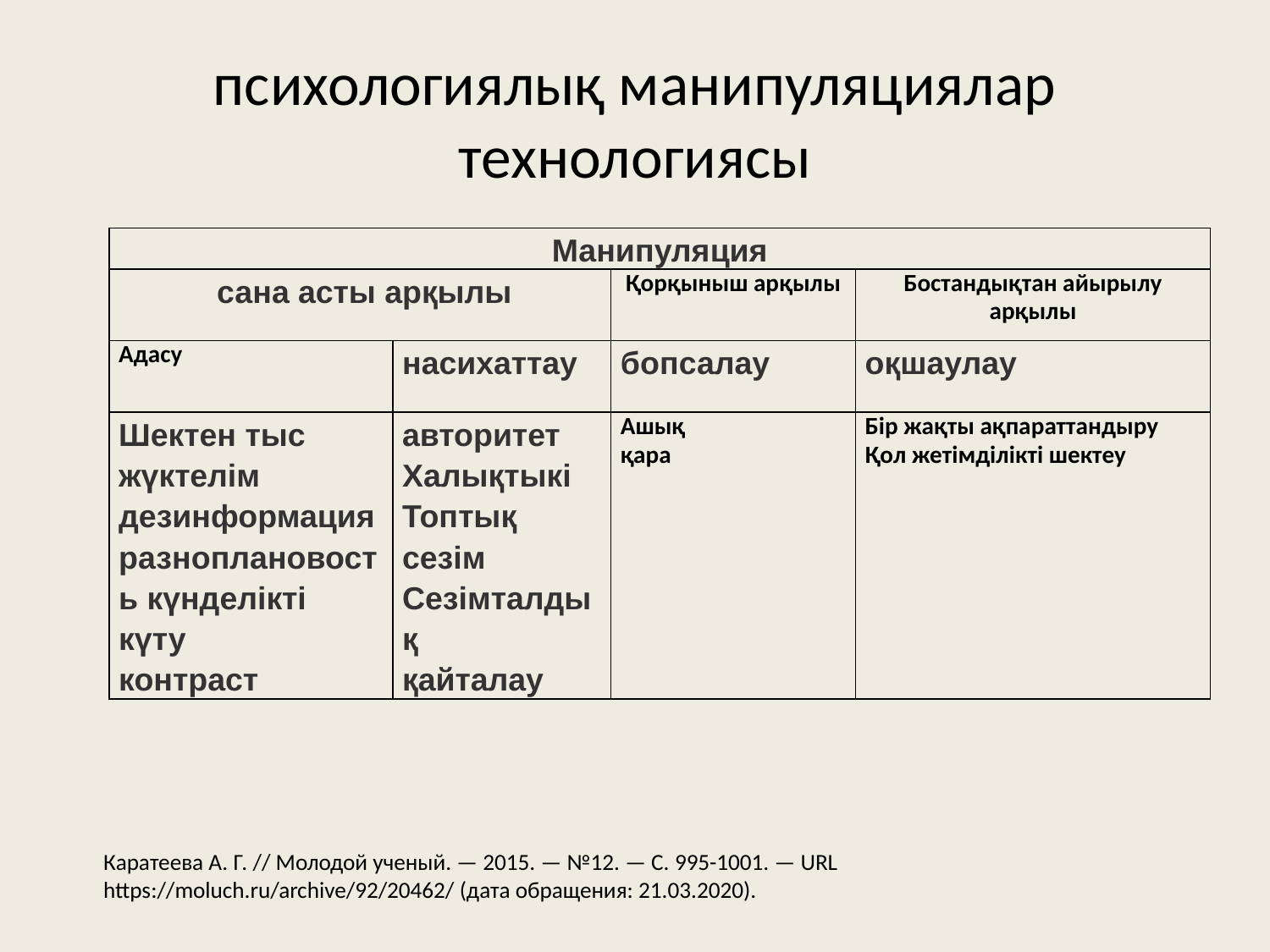

# психологиялық манипуляциялар технологиясы
| Манипуляция |  |  |  |
| --- | --- | --- | --- |
| сана асты арқылы |  | Қорқыныш арқылы | Бостандықтан айырылу арқылы |
| Адасу | насихаттау | бопсалау | оқшаулау |
| Шектен тыс жүктелім дезинформация разноплановость күнделікті күту контраст | авторитет Халықтыкі Топтық сезім Сезімталдық қайталау | Ашық қара | Бір жақты ақпараттандыру Қол жетімділікті шектеу |
Каратеева А. Г. // Молодой ученый. — 2015. — №12. — С. 995-1001. — URL https://moluch.ru/archive/92/20462/ (дата обращения: 21.03.2020).